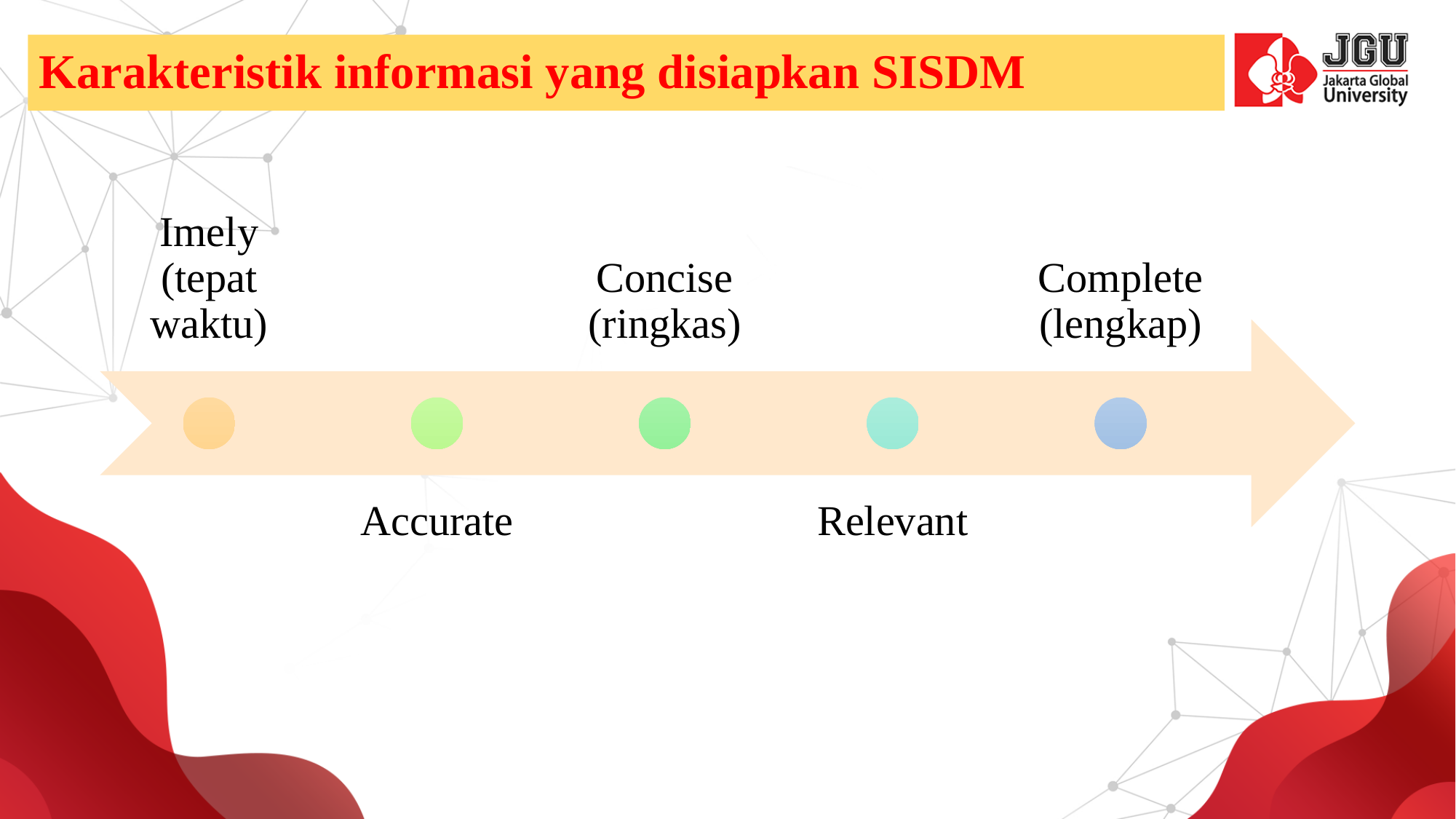

# Karakteristik informasi yang disiapkan SISDM
Imely (tepat waktu)
Accurate
Concise (ringkas)
Relevant
Complete (lengkap)